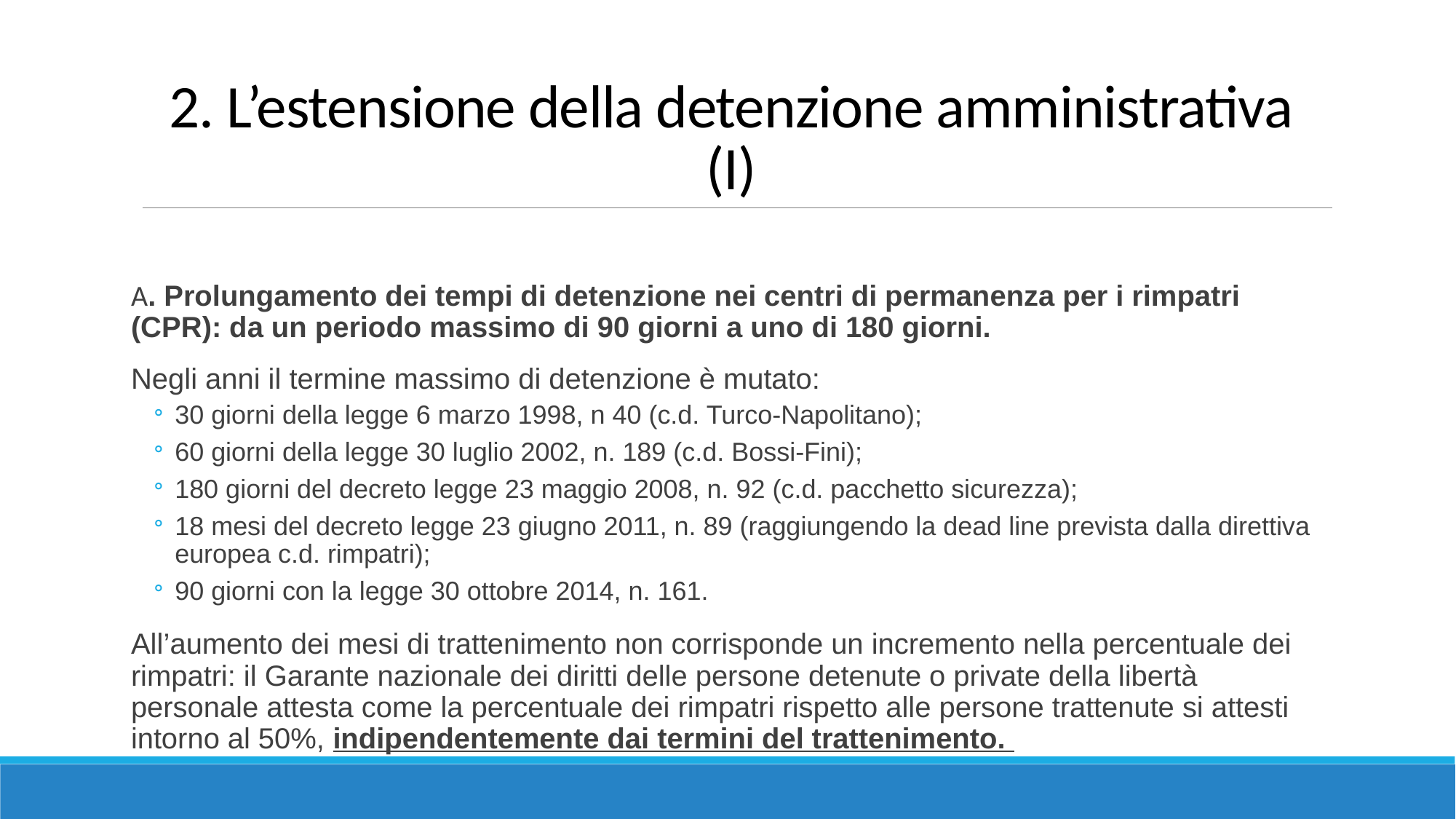

# 2. L’estensione della detenzione amministrativa (I)

A. Prolungamento dei tempi di detenzione nei centri di permanenza per i rimpatri (CPR): da un periodo massimo di 90 giorni a uno di 180 giorni.
Negli anni il termine massimo di detenzione è mutato:
30 giorni della legge 6 marzo 1998, n 40 (c.d. Turco-Napolitano);
60 giorni della legge 30 luglio 2002, n. 189 (c.d. Bossi-Fini);
180 giorni del decreto legge 23 maggio 2008, n. 92 (c.d. pacchetto sicurezza);
18 mesi del decreto legge 23 giugno 2011, n. 89 (raggiungendo la dead line prevista dalla direttiva europea c.d. rimpatri);
90 giorni con la legge 30 ottobre 2014, n. 161.
All’aumento dei mesi di trattenimento non corrisponde un incremento nella percentuale dei rimpatri: il Garante nazionale dei diritti delle persone detenute o private della libertà personale attesta come la percentuale dei rimpatri rispetto alle persone trattenute si attesti intorno al 50%, indipendentemente dai termini del trattenimento.